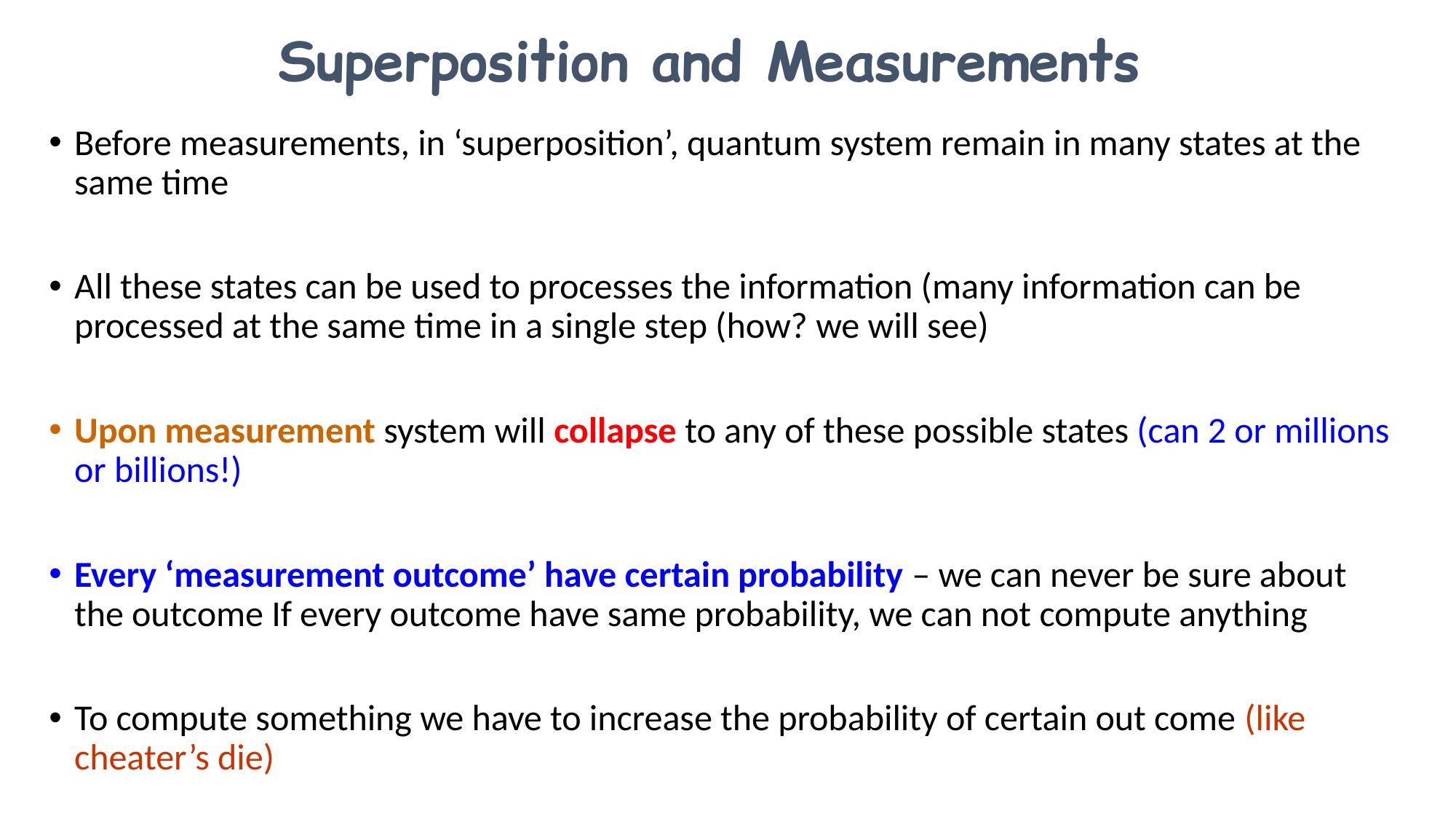

# Superposition and Measurements
Before measurements, in ‘superposition’, quantum system remain in many states at the same time

All these states can be used to processes the information (many information can be processed at the same time in a single step (how? we will see)

Upon measurement system will collapse to any of these possible states (can 2 or millions or billions!)

Every ‘measurement outcome’ have certain probability – we can never be sure about the outcome If every outcome have same probability, we can not compute anything

To compute something we have to increase the probability of certain out come (like cheater’s die)